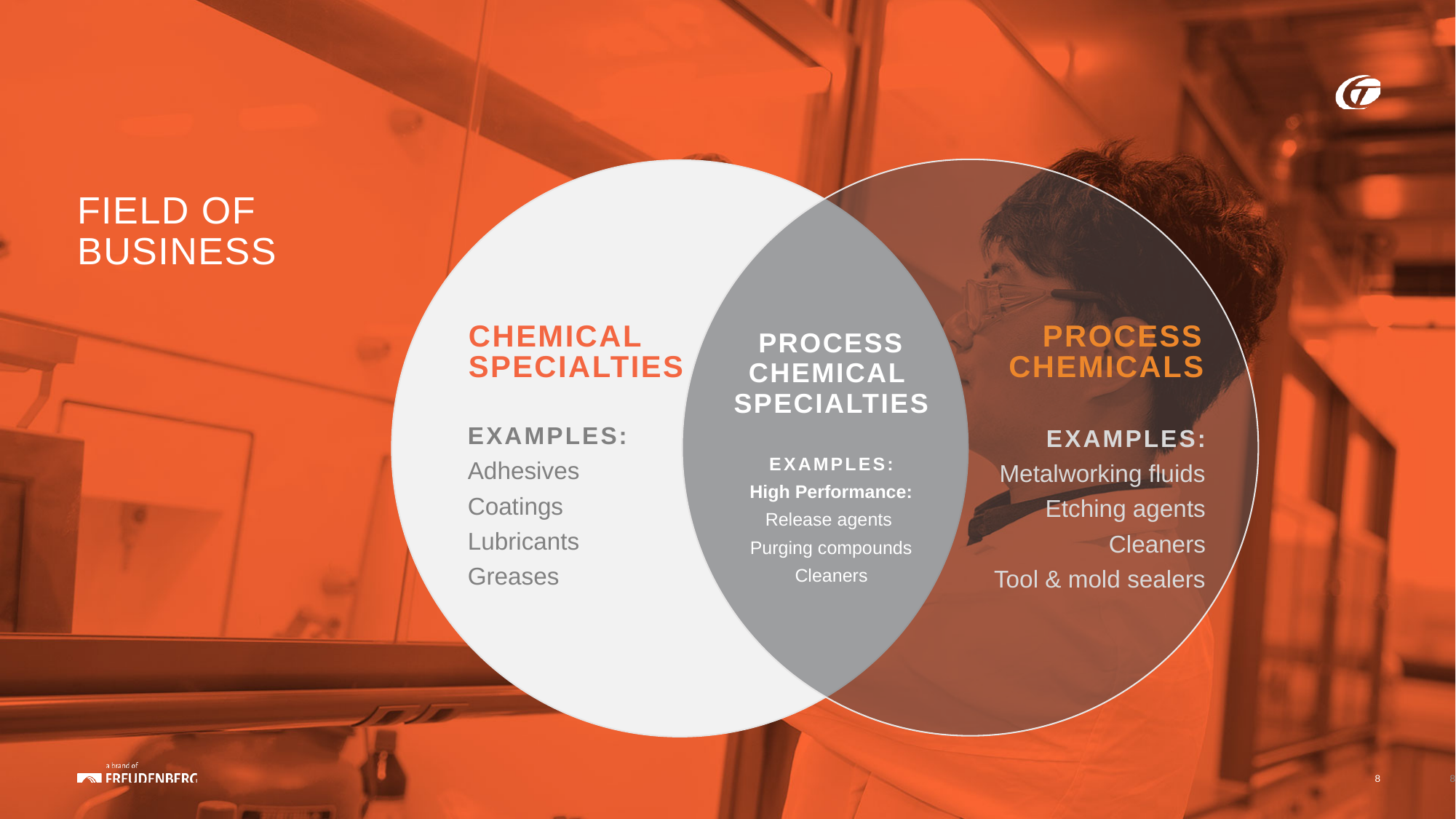

# Field of business
CHEMICAL
SPECIALTIES
Examples:
Adhesives
Coatings
Lubricants
Greases
PROCESS CHEMICALS
Examples:
Metalworking fluids
Etching agents
Cleaners
Tool & mold sealers
PROCESS CHEMICAL
SPECIALTIES
Examples:
High Performance:
Release agents
Purging compounds
Cleaners
8
8